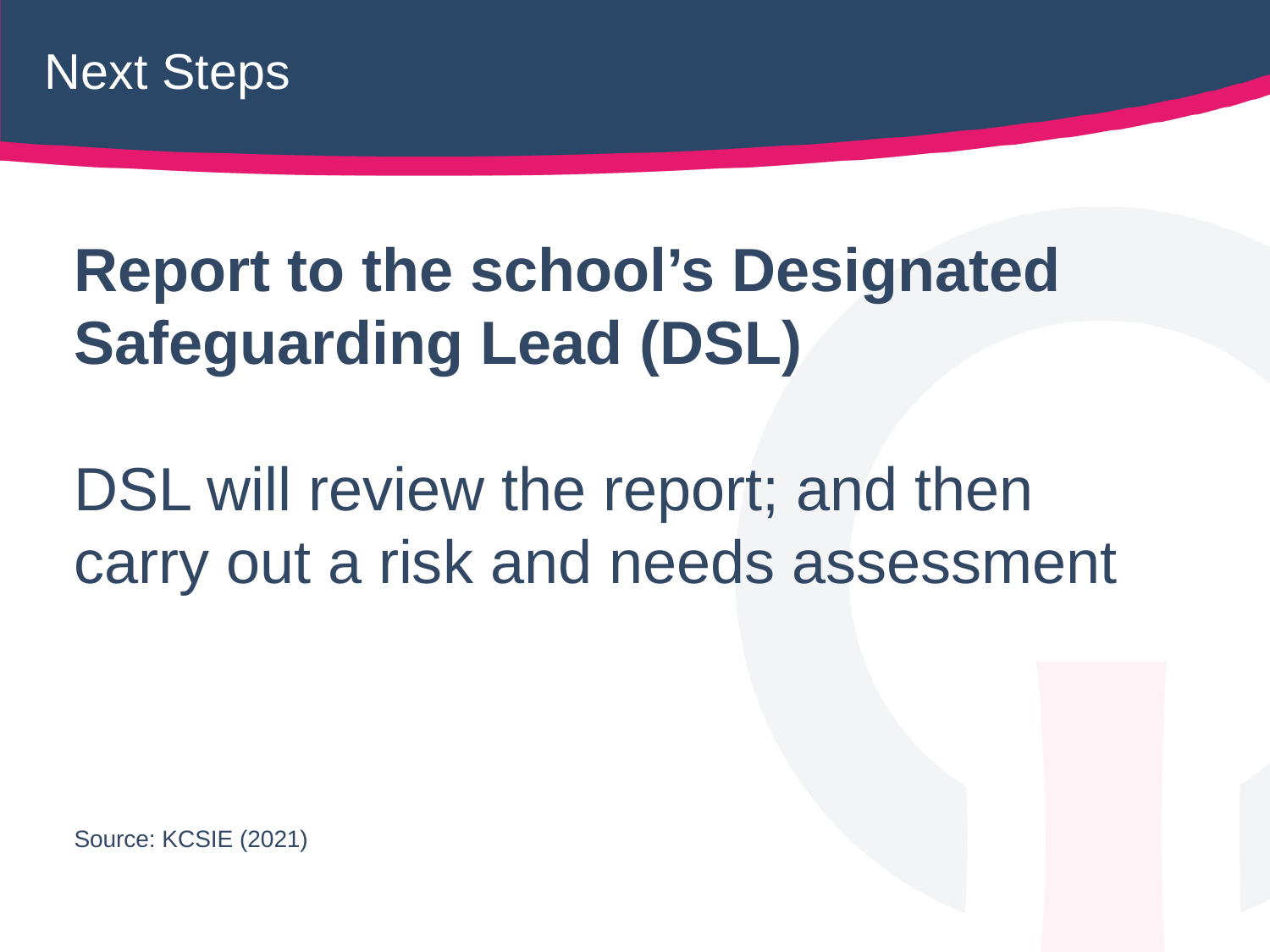

# Next Steps
Report to the school’s Designated Safeguarding Lead (DSL)

DSL will review the report; and then carry out a risk and needs assessment

Source: KCSIE (2021)